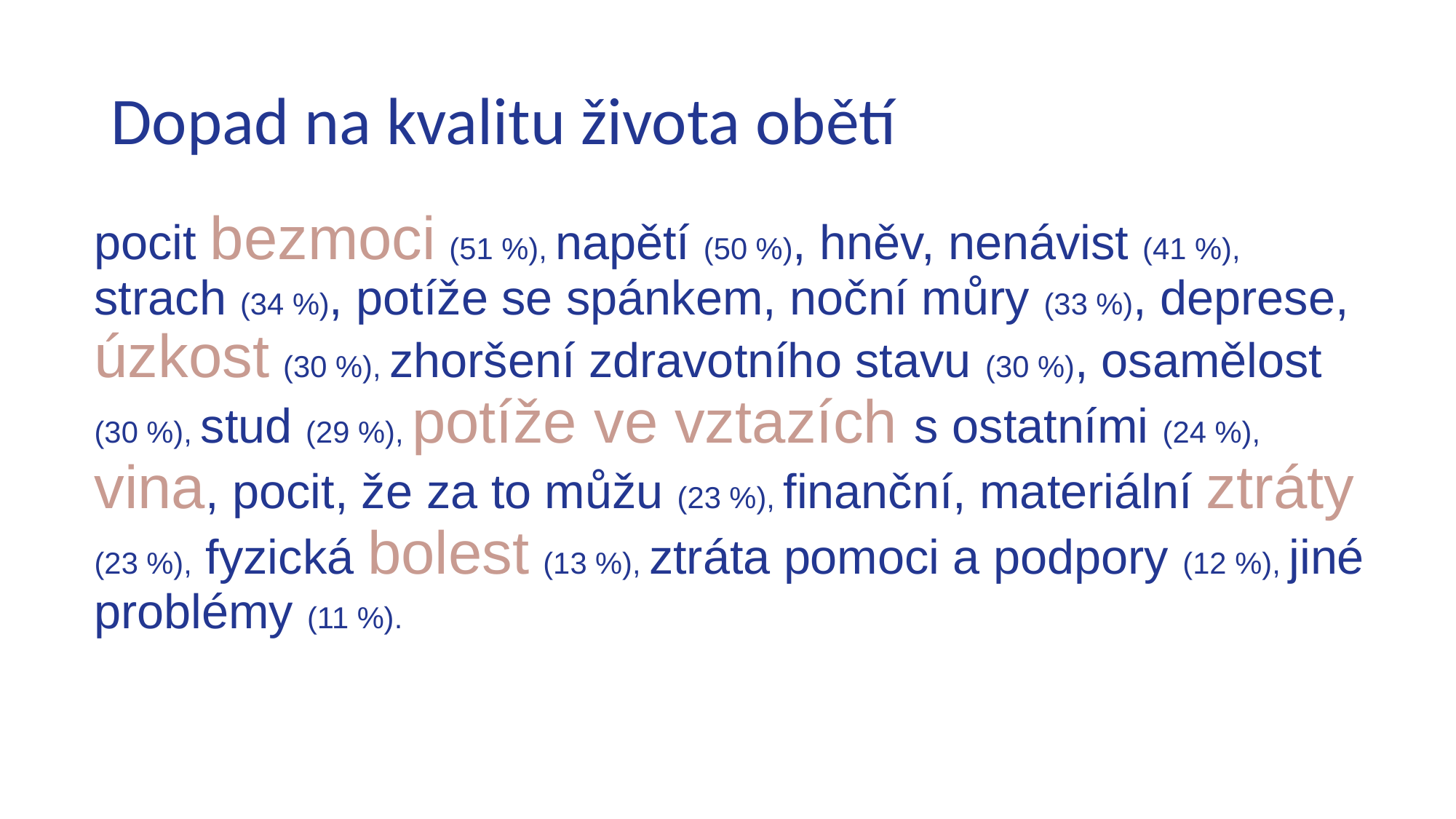

# Dopad na kvalitu života obětí
pocit bezmoci (51 %), napětí (50 %), hněv, nenávist (41 %), strach (34 %), potíže se spánkem, noční můry (33 %), deprese, úzkost (30 %), zhoršení zdravotního stavu (30 %), osamělost (30 %), stud (29 %), potíže ve vztazích s ostatními (24 %), vina, pocit, že za to můžu (23 %), finanční, materiální ztráty (23 %), fyzická bolest (13 %), ztráta pomoci a podpory (12 %), jiné problémy (11 %).